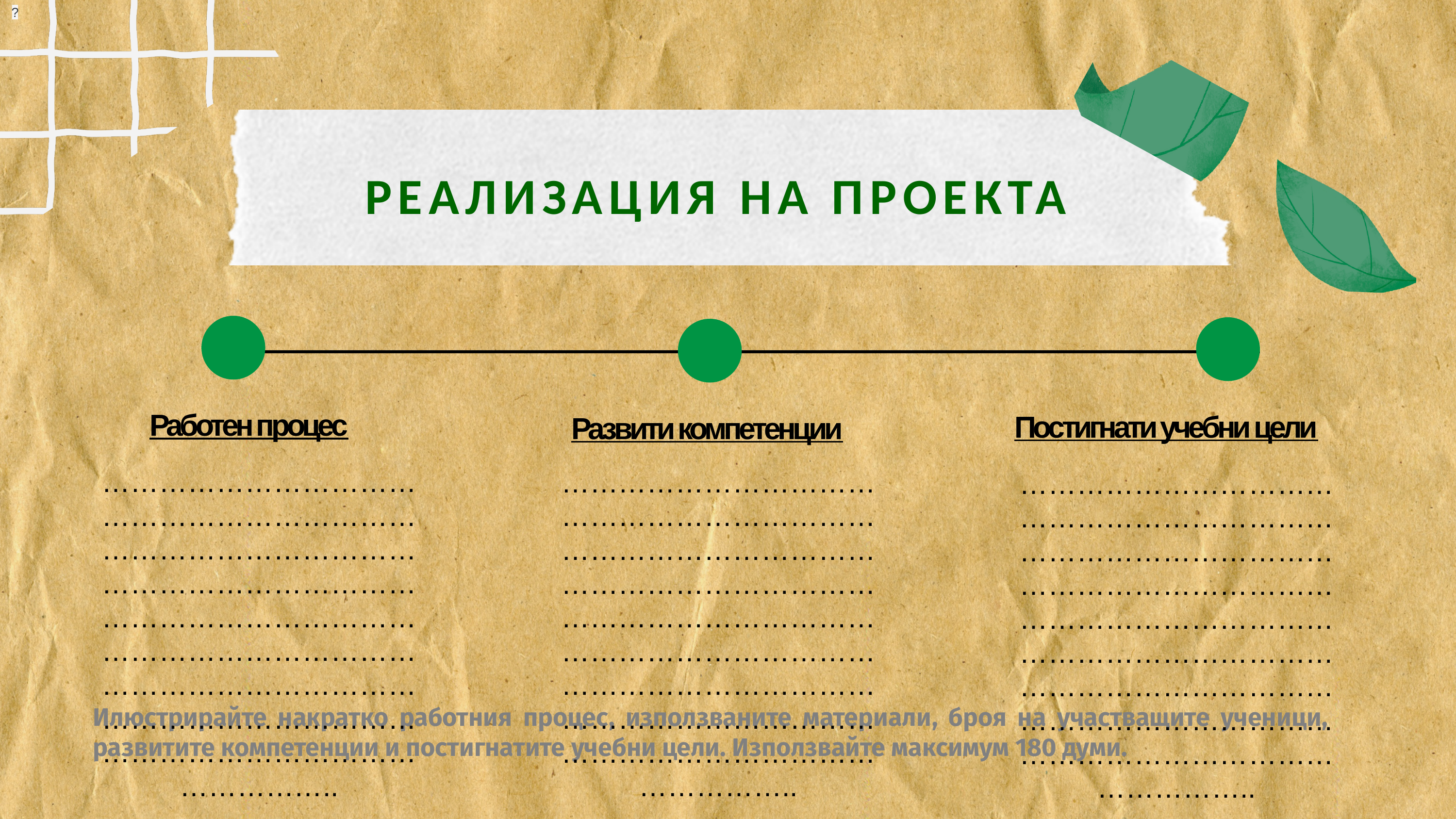

?

РЕАЛИЗАЦИЯ НА ПРОЕКТА

Работен процес
Постигнати учебни цели
Развити компетенции
……………………………………………………………………………………………………………………………………………………………………………………………………………………………………………………………………………………..
……………………………………………………………………………………………………………………………………………………………………………………………………………………………………………………………………………………..
……………………………………………………………………………………………………………………………………………………………………………………………………………………………………………………………………………………..
Илюстрирайте накратко работния процес, използваните материали, броя на участващите ученици, развитите компетенции и постигнатите учебни цели. Използвайте максимум 180 думи.